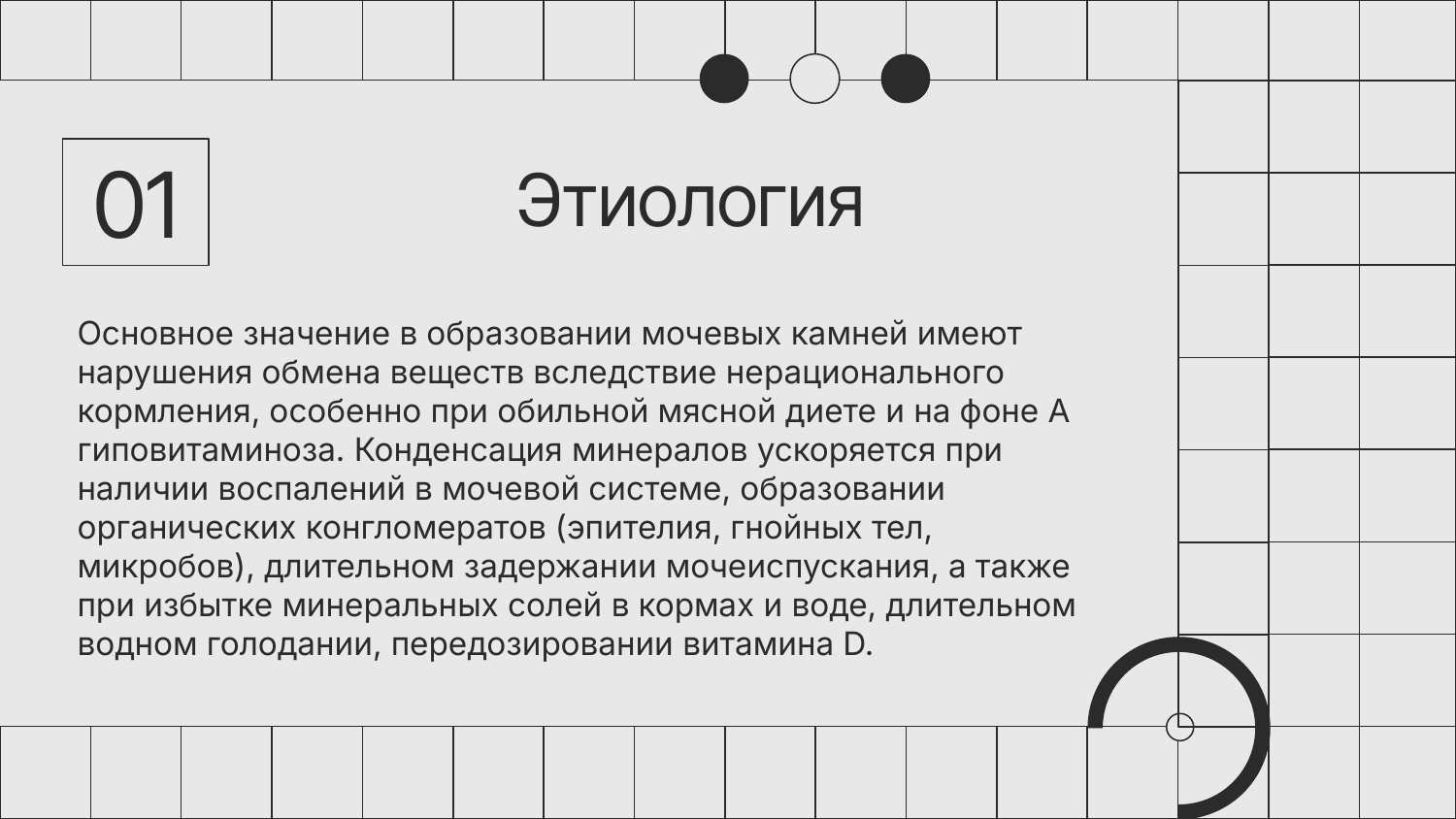

01
# Этиология
Основное значение в образовании мочевых камней имеют нарушения обмена веществ вследствие нерационального кормления, особенно при обильной мясной диете и на фоне А гиповитаминоза. Конденсация минералов ускоряется при наличии воспалений в мочевой системе, образовании органических конгломератов (эпителия, гнойных тел, микробов), длительном задержании мочеиспускания, а также при избытке минеральных солей в кормах и воде, длительном водном голодании, передозировании витамина D.